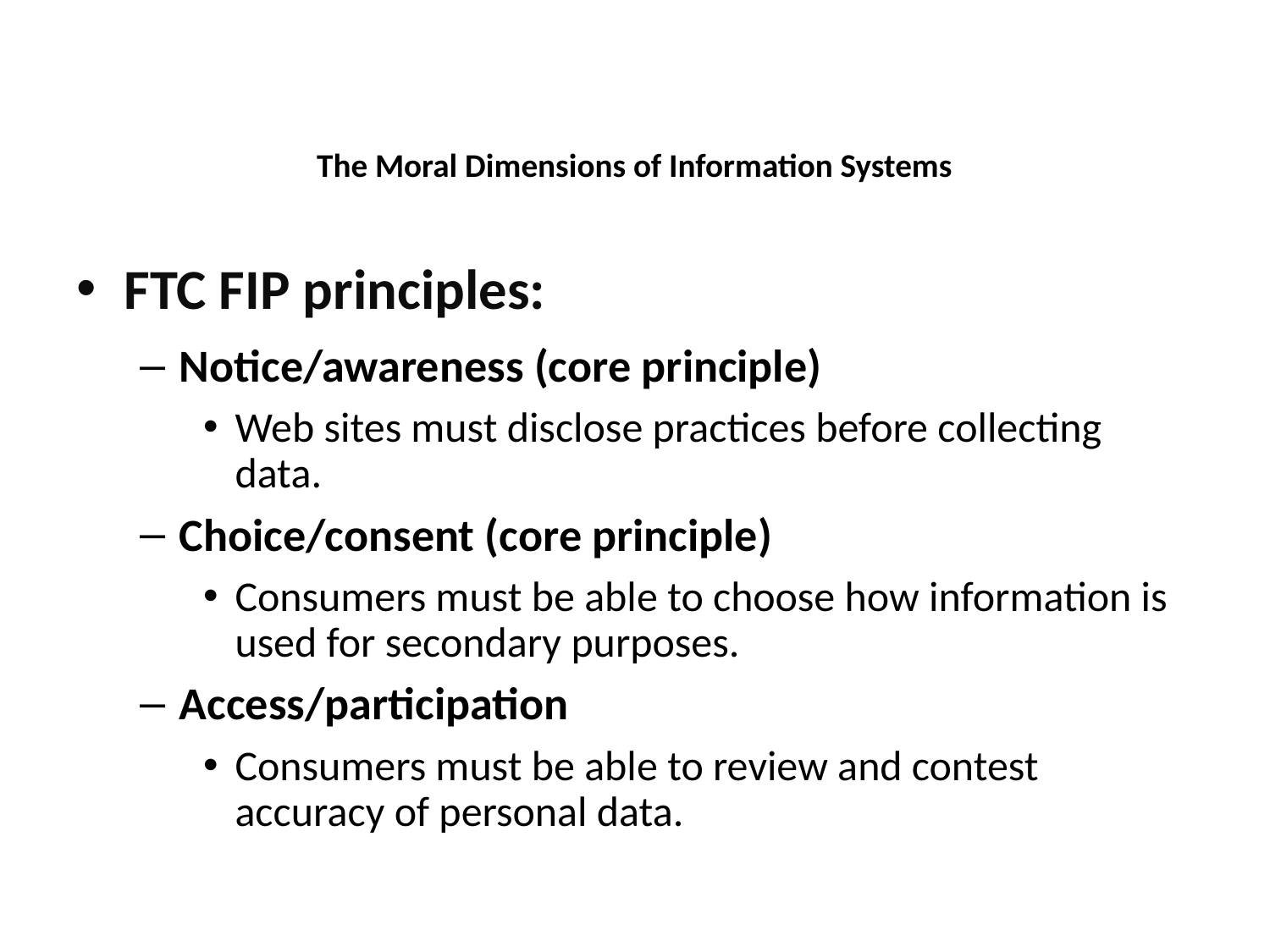

The Moral Dimensions of Information Systems

FTC FIP principles:
Notice/awareness (core principle)
Web sites must disclose practices before collecting data.
Choice/consent (core principle)
Consumers must be able to choose how information is used for secondary purposes.
Access/participation
Consumers must be able to review and contest accuracy of personal data.